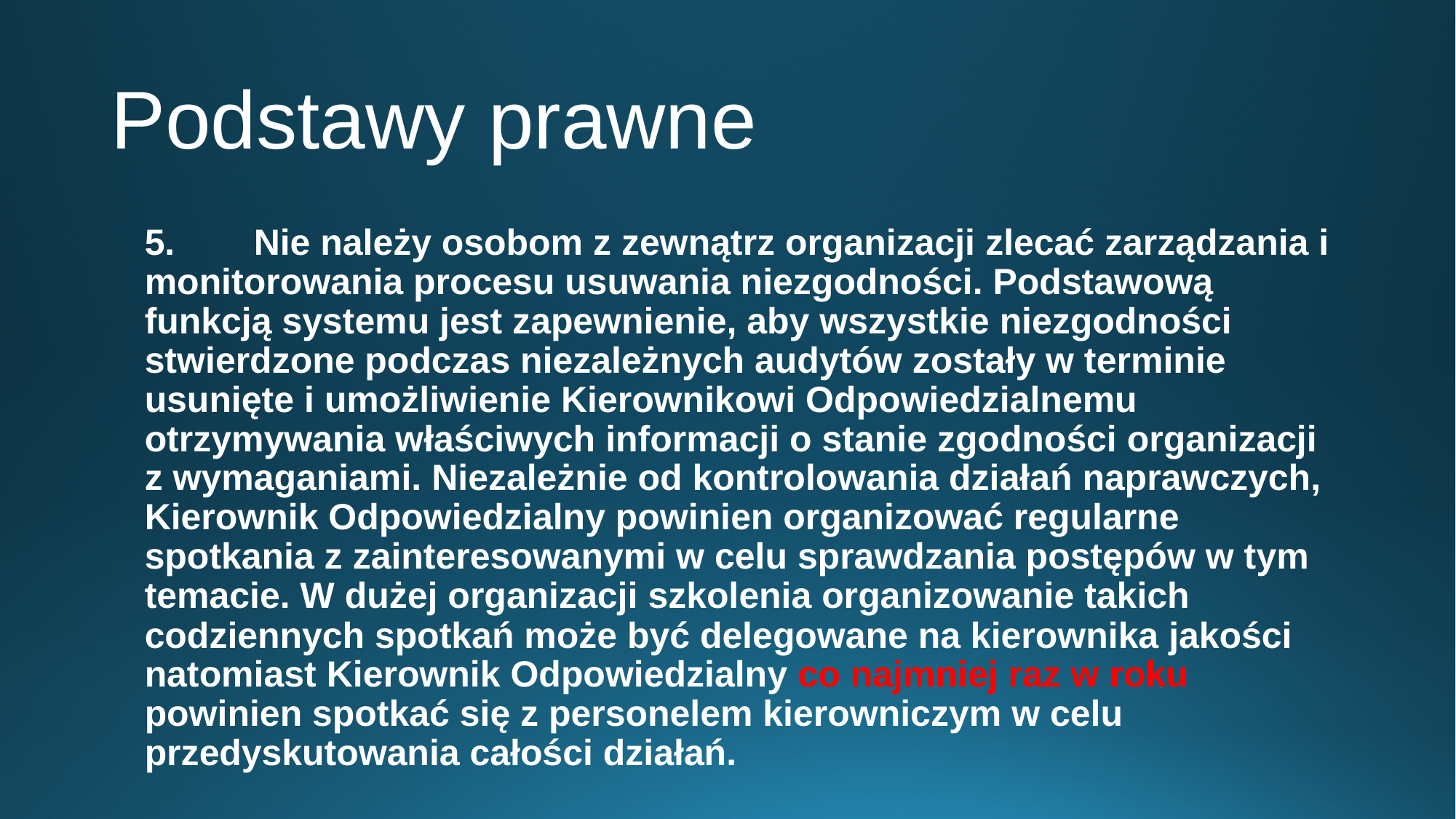

# Podstawy prawne
5.	Nie należy osobom z zewnątrz organizacji zlecać zarządzania i monitorowania procesu usuwania niezgodności. Podstawową funkcją systemu jest zapewnienie, aby wszystkie niezgodności stwierdzone podczas niezależnych audytów zostały w terminie usunięte i umożliwienie Kierownikowi Odpowiedzialnemu otrzymywania właściwych informacji o stanie zgodności organizacji z wymaganiami. Niezależnie od kontrolowania działań naprawczych, Kierownik Odpowiedzialny powinien organizować regularne spotkania z zainteresowanymi w celu sprawdzania postępów w tym temacie. W dużej organizacji szkolenia organizowanie takich codziennych spotkań może być delegowane na kierownika jakości natomiast Kierownik Odpowiedzialny co najmniej raz w roku powinien spotkać się z personelem kierowniczym w celu przedyskutowania całości działań.